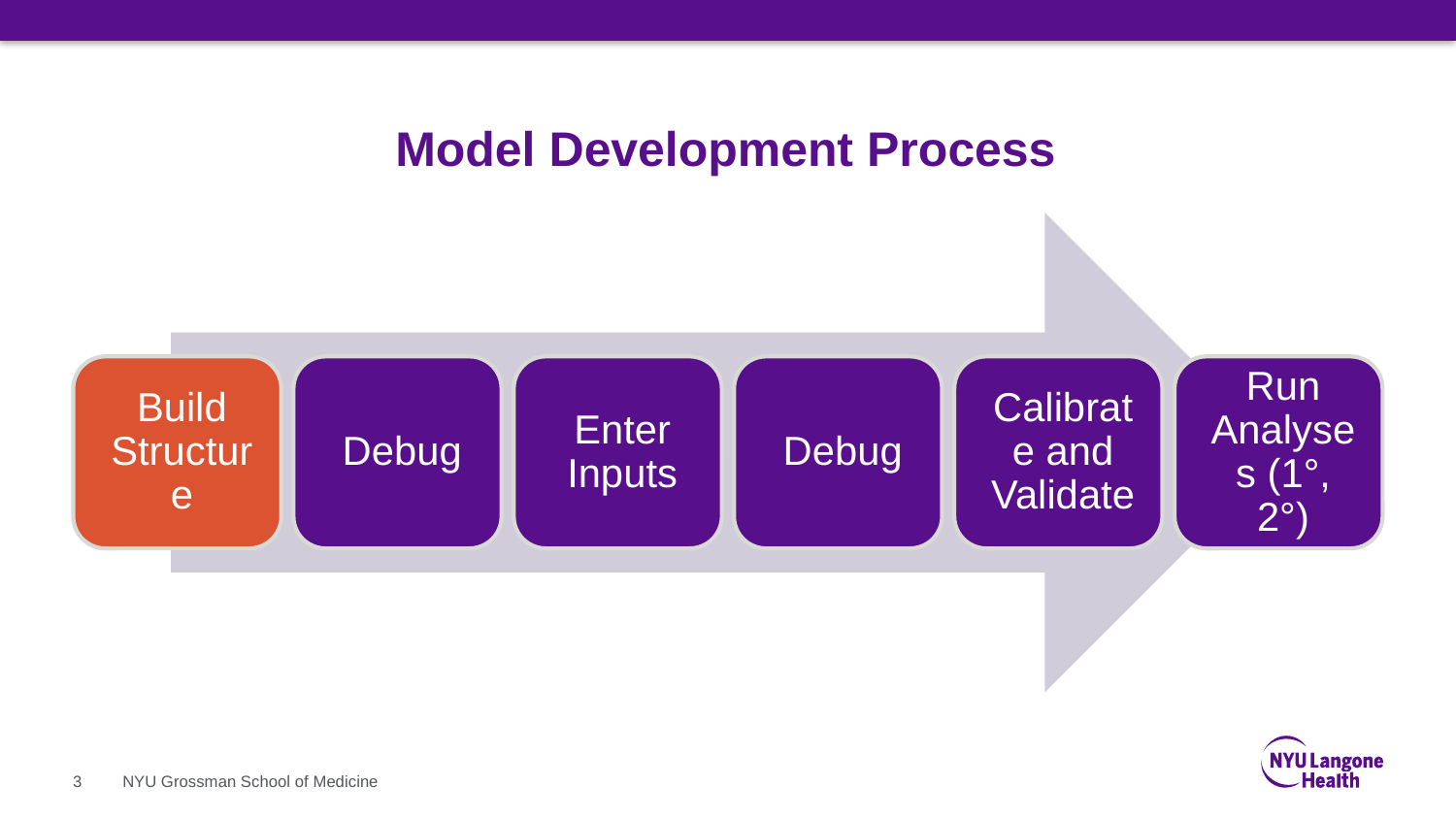

# Model Development Process
Build Structure
Debug
Enter Inputs
Debug
Calibrate and Validate
Run Analyses (1°, 2°)
3
NYU Grossman School of Medicine